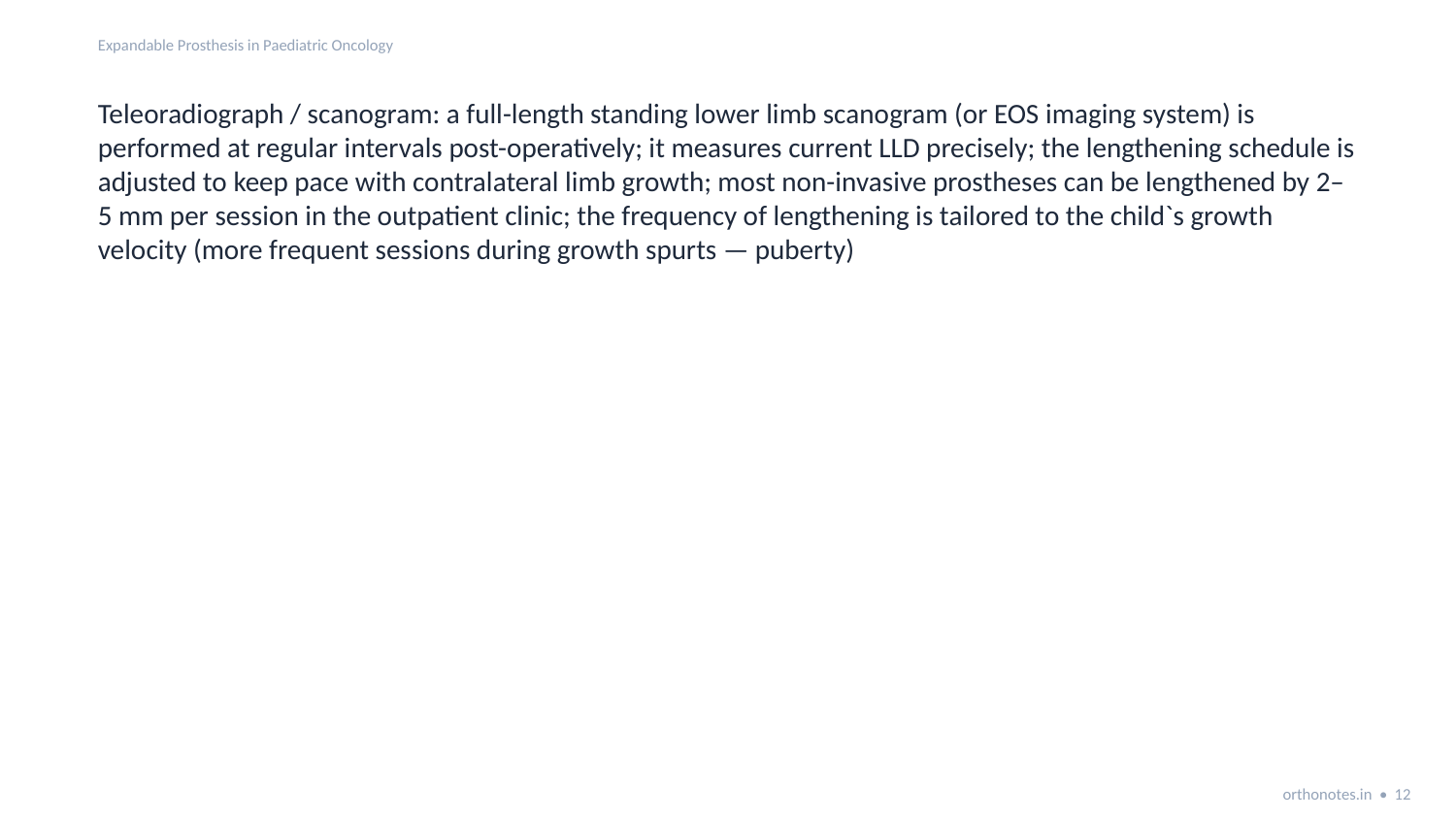

Expandable Prosthesis in Paediatric Oncology
Teleoradiograph / scanogram: a full-length standing lower limb scanogram (or EOS imaging system) is performed at regular intervals post-operatively; it measures current LLD precisely; the lengthening schedule is adjusted to keep pace with contralateral limb growth; most non-invasive prostheses can be lengthened by 2–5 mm per session in the outpatient clinic; the frequency of lengthening is tailored to the child`s growth velocity (more frequent sessions during growth spurts — puberty)
orthonotes.in  •  12